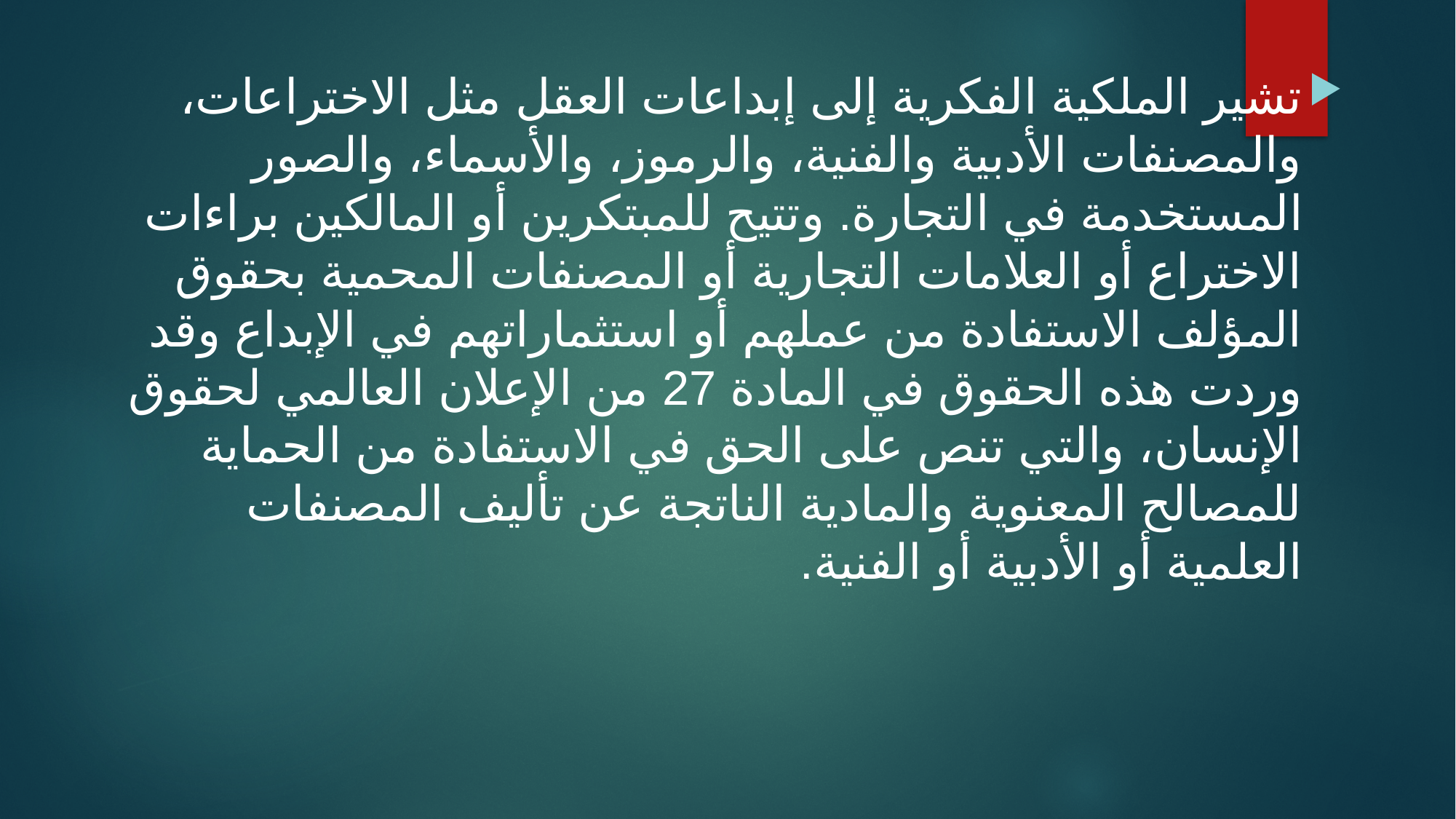

تشير الملكية الفكرية إلى إبداعات العقل مثل الاختراعات، والمصنفات الأدبية والفنية، والرموز، والأسماء، والصور المستخدمة في التجارة. وتتيح للمبتكرين أو المالكين براءات الاختراع أو العلامات التجارية أو المصنفات المحمية بحقوق المؤلف الاستفادة من عملهم أو استثماراتهم في الإبداع وقد وردت هذه الحقوق في المادة 27 من الإعلان العالمي لحقوق الإنسان، والتي تنص على الحق في الاستفادة من الحماية للمصالح المعنوية والمادية الناتجة عن تأليف المصنفات العلمية أو الأدبية أو الفنية.